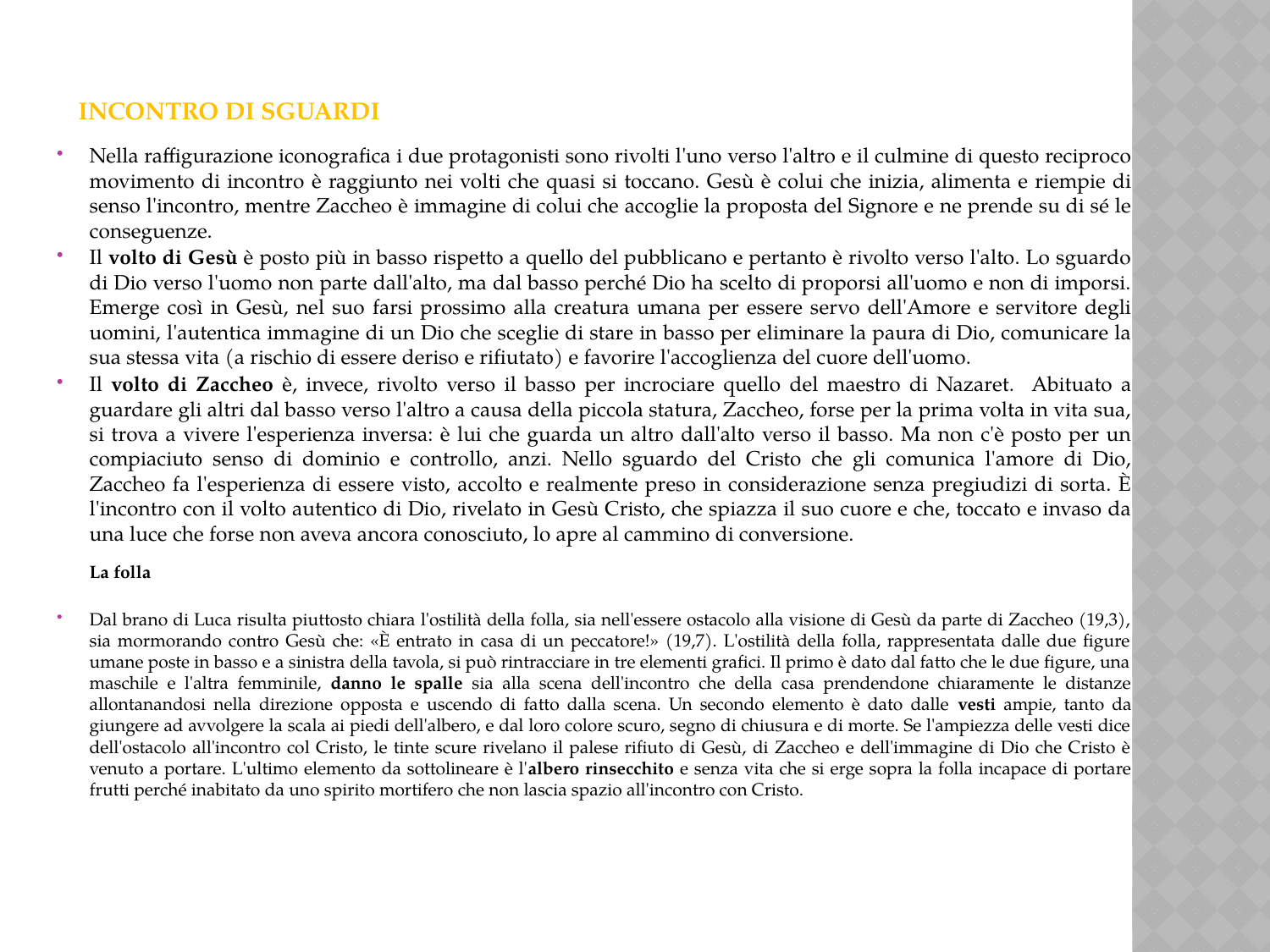

# INCONTRO DI SGUARDI
Nella raffigurazione iconografica i due protagonisti sono rivolti l'uno verso l'altro e il culmine di questo reciproco movimento di incontro è raggiunto nei volti che quasi si toccano. Gesù è colui che inizia, alimenta e riempie di senso l'incontro, mentre Zaccheo è immagine di colui che accoglie la proposta del Signore e ne prende su di sé le conseguenze.
Il volto di Gesù è posto più in basso rispetto a quello del pubblicano e pertanto è rivolto verso l'alto. Lo sguardo di Dio verso l'uomo non parte dall'alto, ma dal basso perché Dio ha scelto di proporsi all'uomo e non di imporsi. Emerge così in Gesù, nel suo farsi prossimo alla creatura umana per essere servo dell'Amore e servitore degli uomini, l'autentica immagine di un Dio che sceglie di stare in basso per eliminare la paura di Dio, comunicare la sua stessa vita (a rischio di essere deriso e rifiutato) e favorire l'accoglienza del cuore dell'uomo.
Il volto di Zaccheo è, invece, rivolto verso il basso per incrociare quello del maestro di Nazaret.  Abituato a guardare gli altri dal basso verso l'altro a causa della piccola statura, Zaccheo, forse per la prima volta in vita sua, si trova a vivere l'esperienza inversa: è lui che guarda un altro dall'alto verso il basso. Ma non c'è posto per un compiaciuto senso di dominio e controllo, anzi. Nello sguardo del Cristo che gli comunica l'amore di Dio, Zaccheo fa l'esperienza di essere visto, accolto e realmente preso in considerazione senza pregiudizi di sorta. È l'incontro con il volto autentico di Dio, rivelato in Gesù Cristo, che spiazza il suo cuore e che, toccato e invaso da una luce che forse non aveva ancora conosciuto, lo apre al cammino di conversione.

	La folla

Dal brano di Luca risulta piuttosto chiara l'ostilità della folla, sia nell'essere ostacolo alla visione di Gesù da parte di Zaccheo (19,3), sia mormorando contro Gesù che: «È entrato in casa di un peccatore!» (19,7). L'ostilità della folla, rappresentata dalle due figure umane poste in basso e a sinistra della tavola, si può rintracciare in tre elementi grafici. Il primo è dato dal fatto che le due figure, una maschile e l'altra femminile, danno le spalle sia alla scena dell'incontro che della casa prendendone chiaramente le distanze allontanandosi nella direzione opposta e uscendo di fatto dalla scena. Un secondo elemento è dato dalle vesti ampie, tanto da giungere ad avvolgere la scala ai piedi dell'albero, e dal loro colore scuro, segno di chiusura e di morte. Se l'ampiezza delle vesti dice dell'ostacolo all'incontro col Cristo, le tinte scure rivelano il palese rifiuto di Gesù, di Zaccheo e dell'immagine di Dio che Cristo è venuto a portare. L'ultimo elemento da sottolineare è l'albero rinsecchito e senza vita che si erge sopra la folla incapace di portare frutti perché inabitato da uno spirito mortifero che non lascia spazio all'incontro con Cristo.